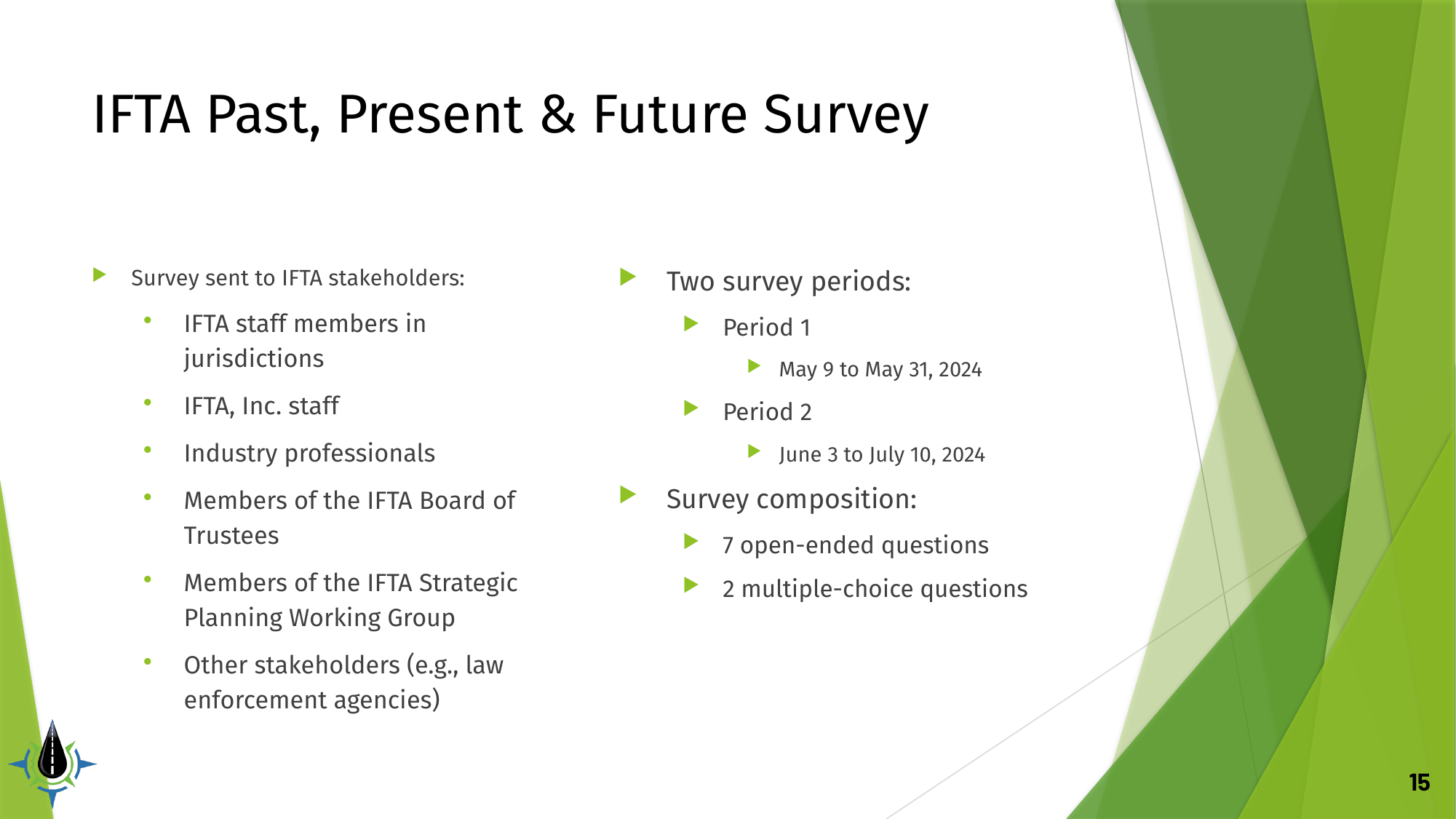

# IFTA Past, Present & Future Survey
Survey sent to IFTA stakeholders:
IFTA staff members in jurisdictions
IFTA, Inc. staff
Industry professionals
Members of the IFTA Board of Trustees
Members of the IFTA Strategic Planning Working Group
Other stakeholders (e.g., law enforcement agencies)

Two survey periods:
Period 1
May 9 to May 31, 2024
Period 2
June 3 to July 10, 2024
Survey composition:
7 open-ended questions
2 multiple-choice questions

15